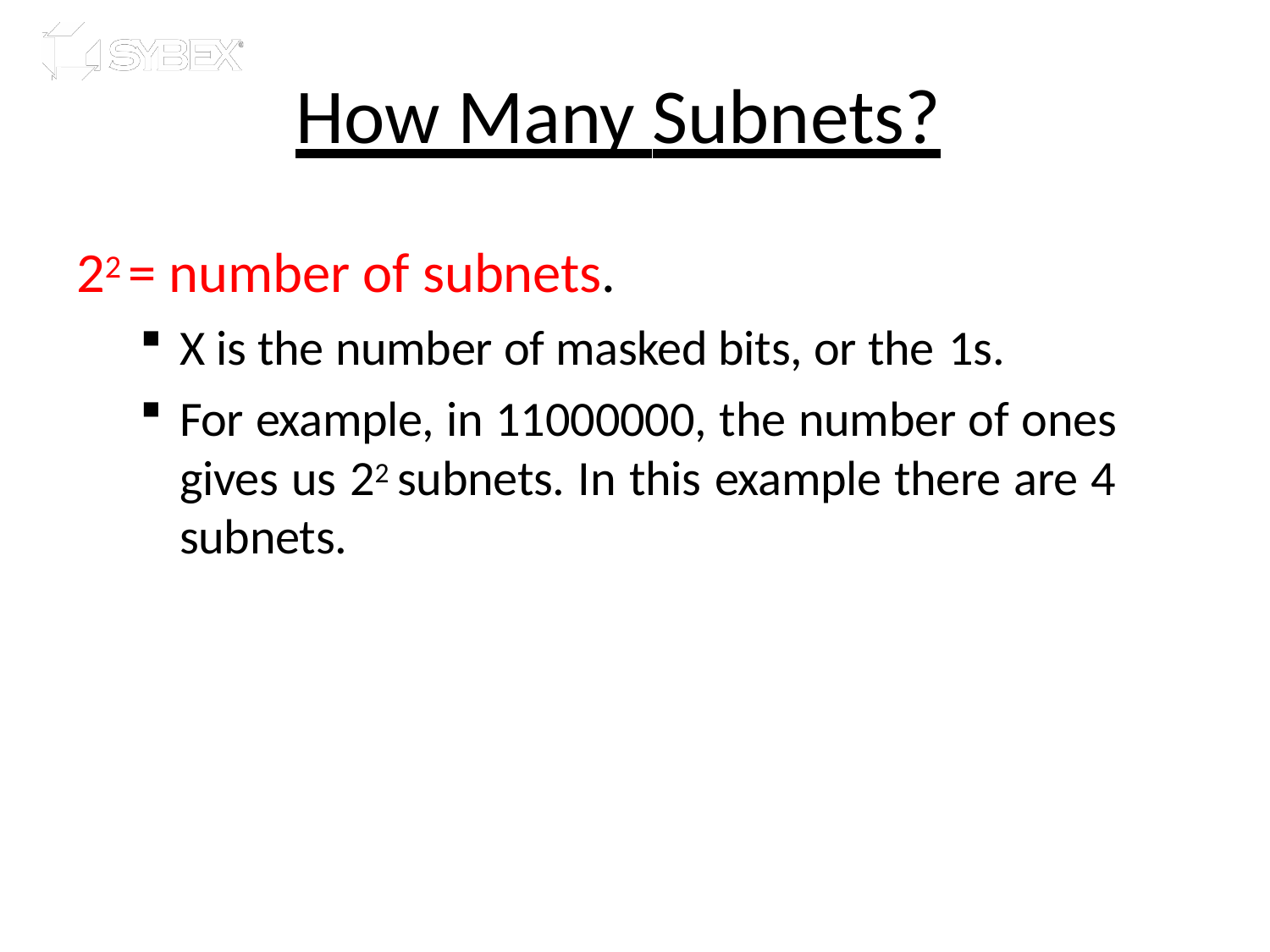

# How Many Subnets?
22 = number of subnets.
X is the number of masked bits, or the 1s.
For example, in 11000000, the number of ones  gives us 22 subnets. In this example there are 4  subnets.